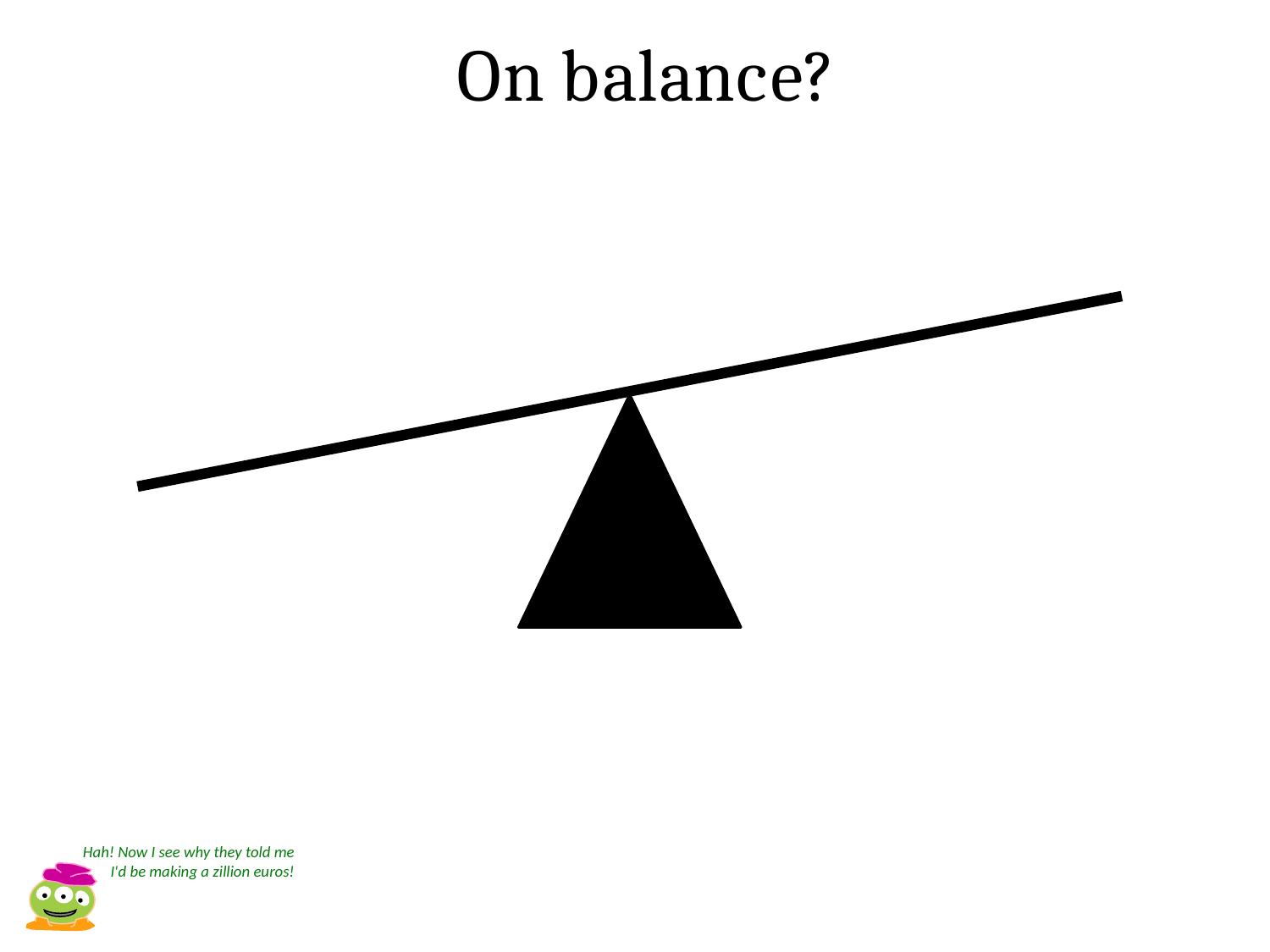

On balance?

Hah! Now I see why they told me I'd be making a zillion euros!